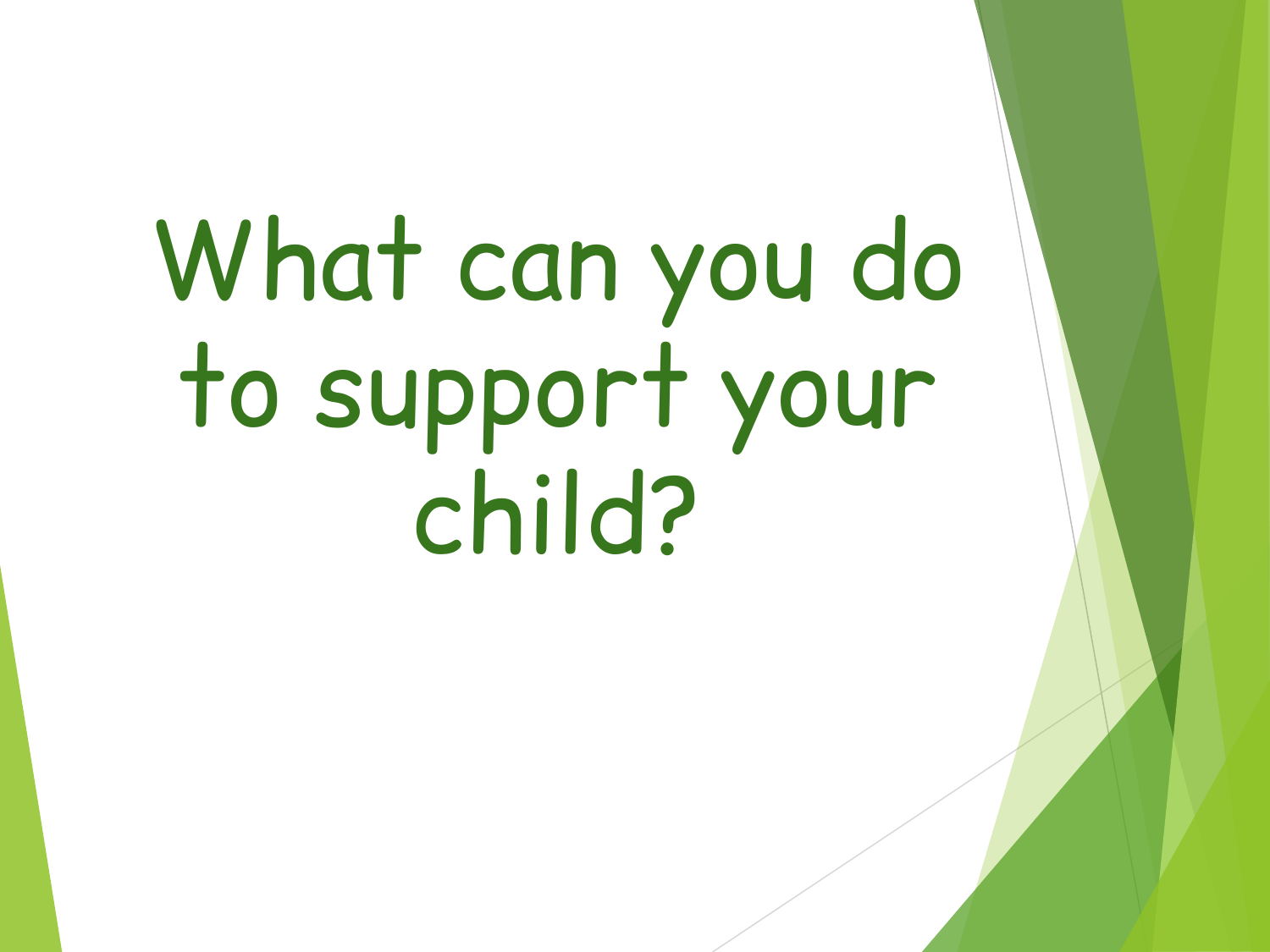

# What can you do to support your child?